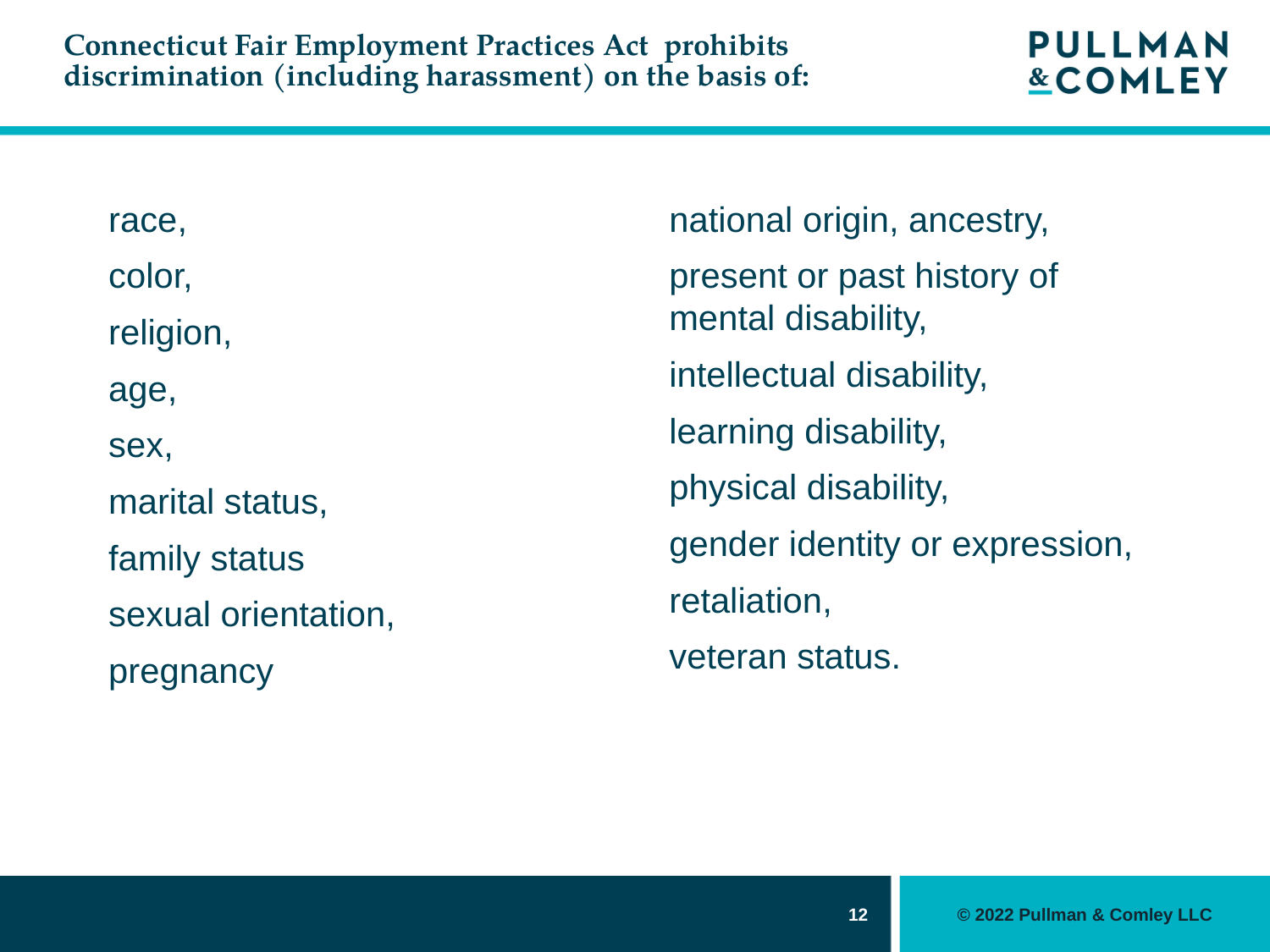

# Connecticut Fair Employment Practices Act  prohibits discrimination (including harassment) on the basis of:
	race,
	color,
	religion,
	age,
	sex,
	marital status,
	family status
	sexual orientation,
	pregnancy
	national origin, ancestry,
	present or past history of mental disability,
	intellectual disability,
	learning disability,
	physical disability,
	gender identity or expression,
	retaliation,
	veteran status.

12
© 2022 Pullman & Comley LLC